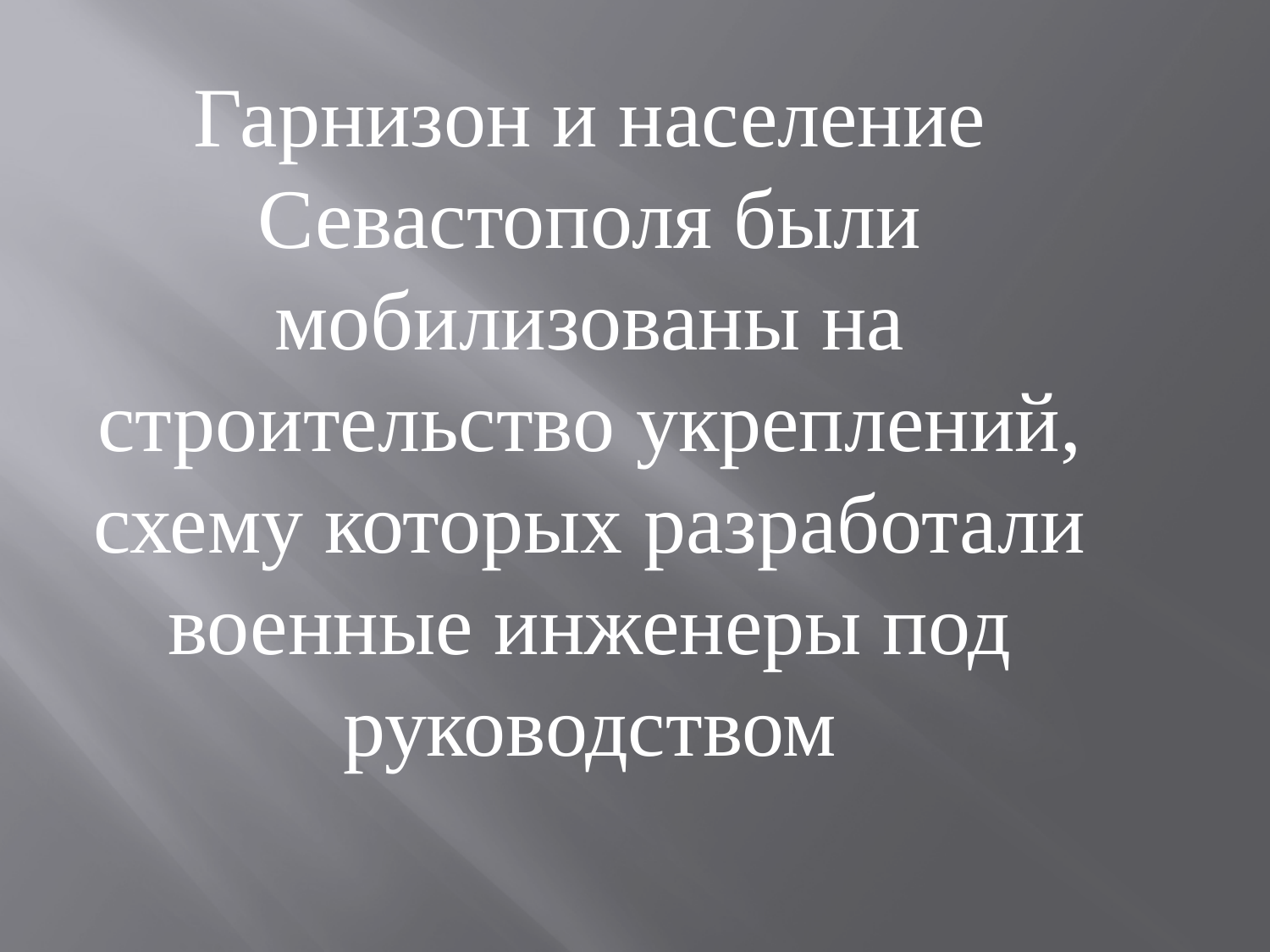

Гарнизон и население Севастополя были мобилизованы на строительство укреплений, схему которых разработали военные инженеры под руководством